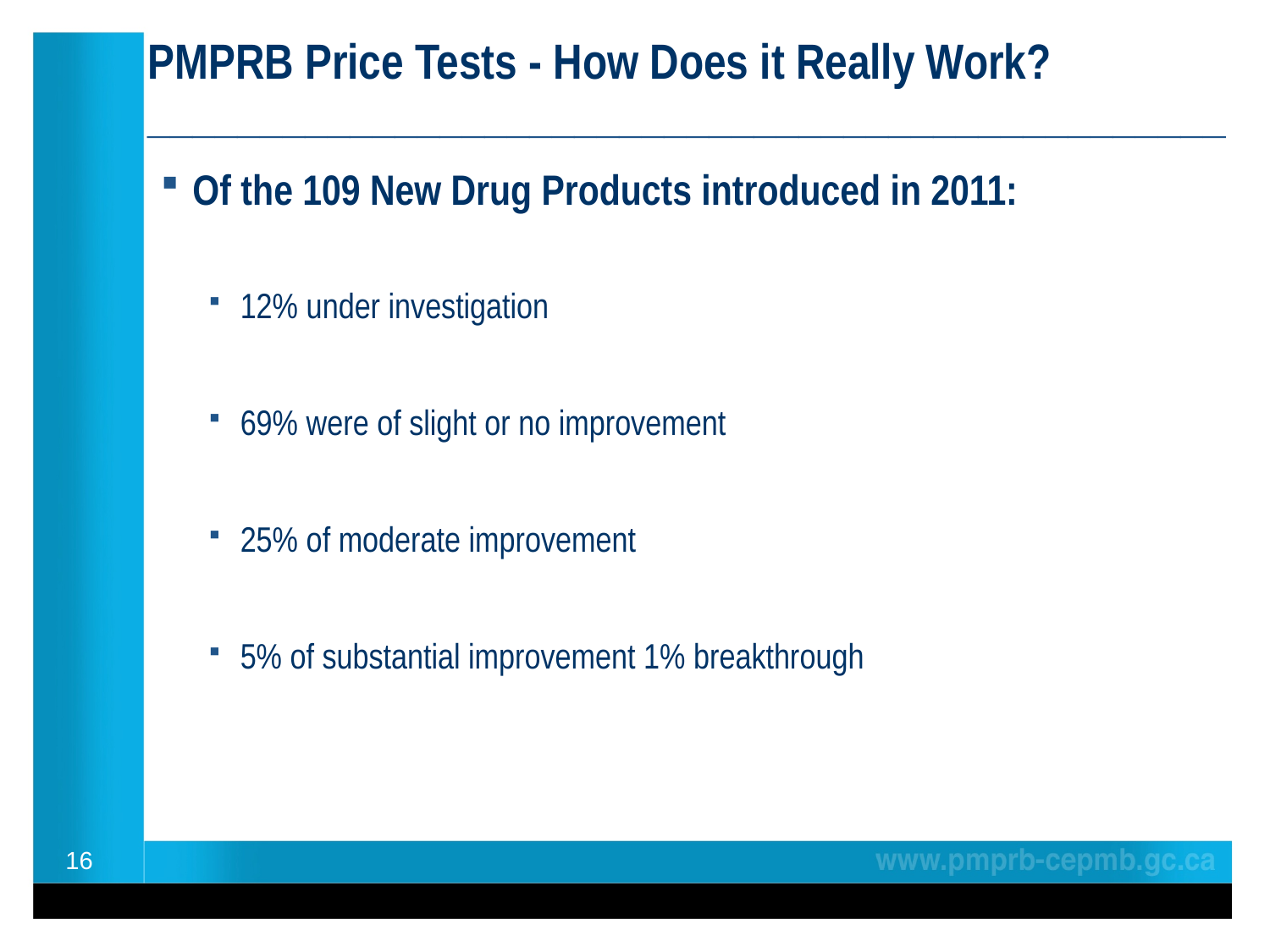

# PMPRB Price Tests - How Does it Really Work? ________________________________________________
Of the 109 New Drug Products introduced in 2011:

12% under investigation

69% were of slight or no improvement

25% of moderate improvement

5% of substantial improvement 1% breakthrough

16